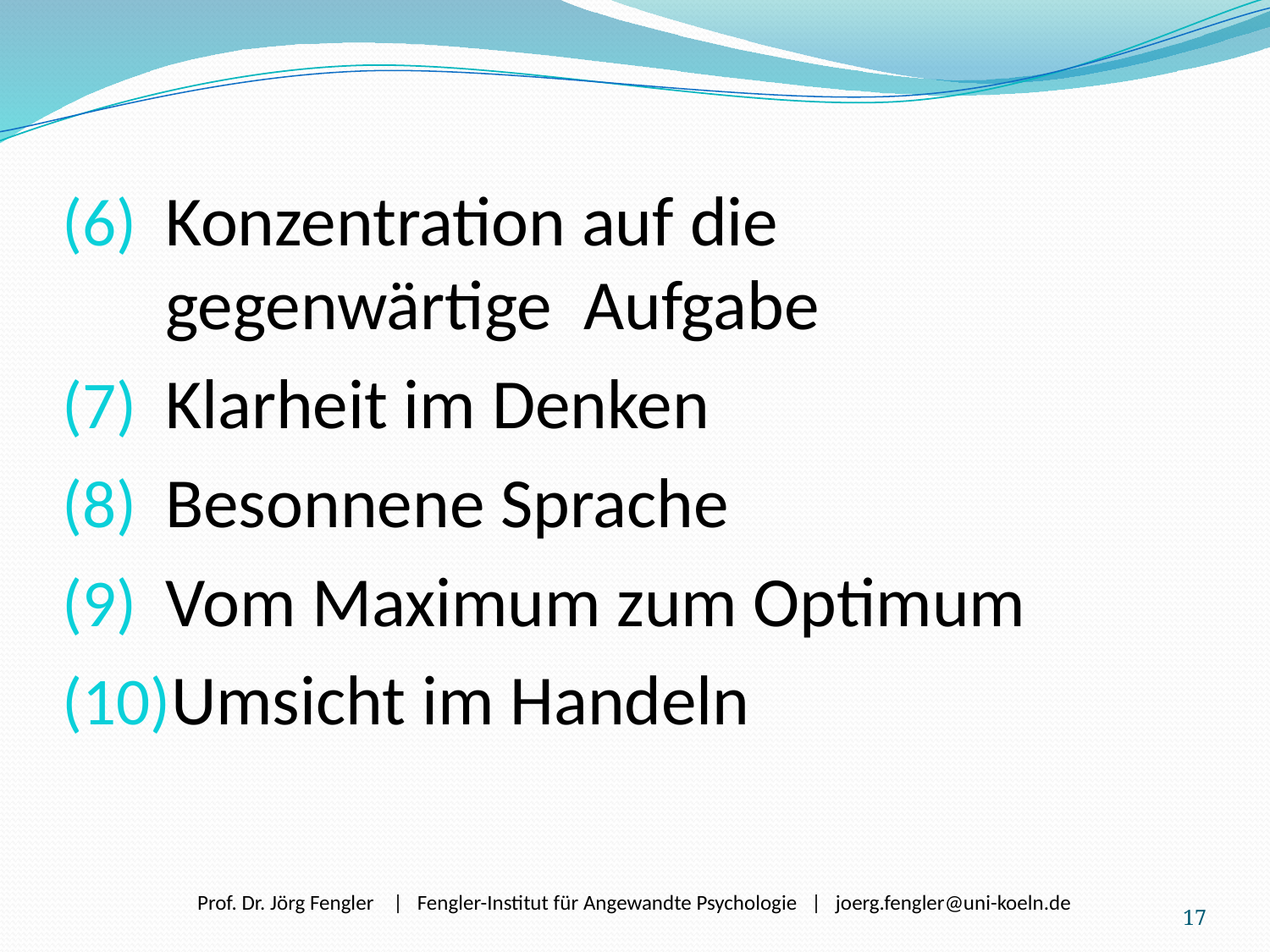

Konzentration auf die 	gegenwärtige  Aufgabe
Klarheit im Denken
Besonnene Sprache
Vom Maximum zum Optimum
Umsicht im Handeln

17